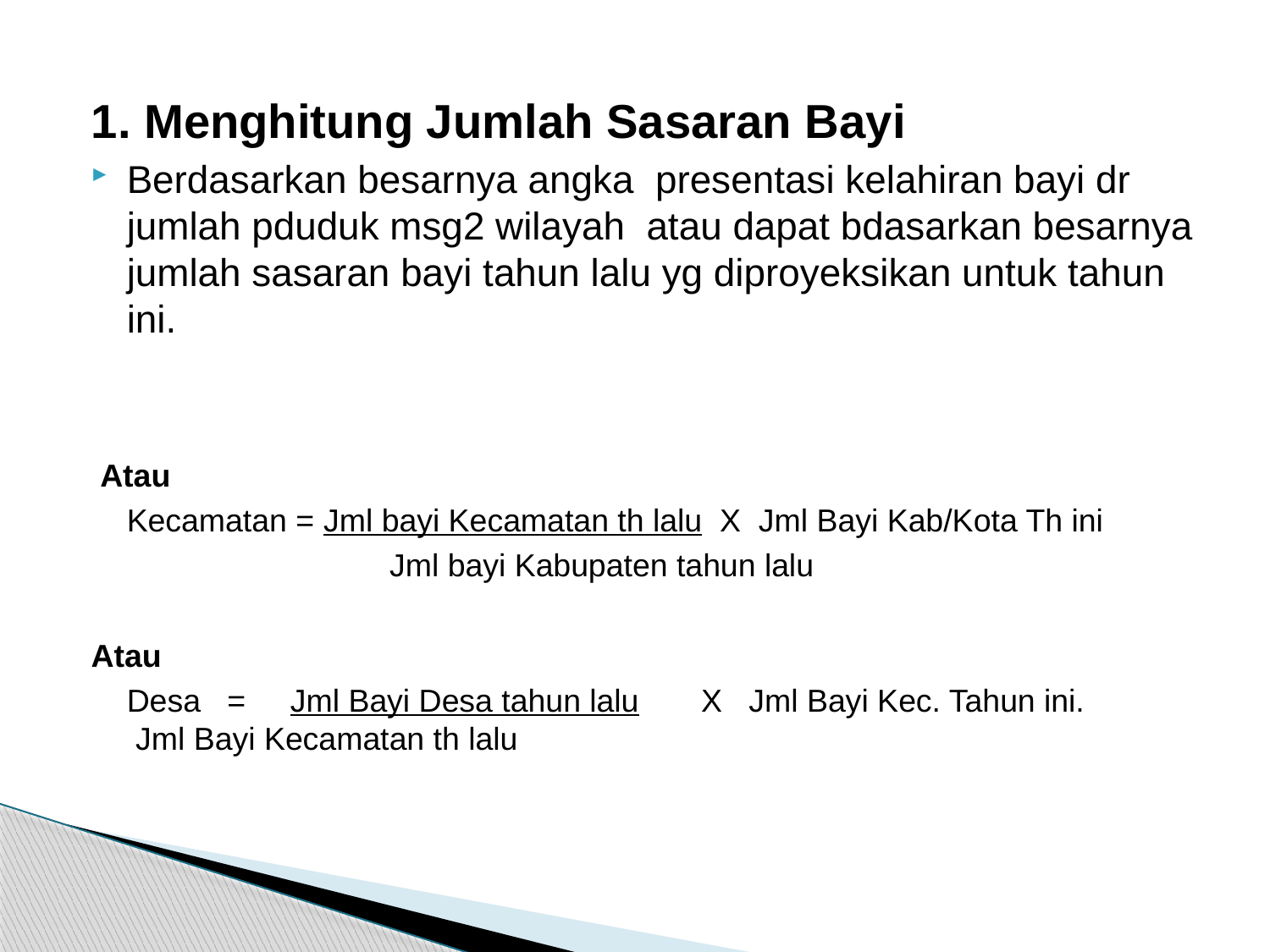

1. Menghitung Jumlah Sasaran Bayi
Berdasarkan besarnya angka  presentasi kelahiran bayi dr jumlah pduduk msg2 wilayah  atau dapat bdasarkan besarnya jumlah sasaran bayi tahun lalu yg diproyeksikan untuk tahun ini.

 Atau
	Kecamatan = Jml bayi Kecamatan th lalu  X  Jml Bayi Kab/Kota Th ini
		           	 Jml bayi Kabupaten tahun lalu

Atau
	Desa   =     Jml Bayi Desa tahun lalu       X   Jml Bayi Kec. Tahun ini.	       Jml Bayi Kecamatan th lalu